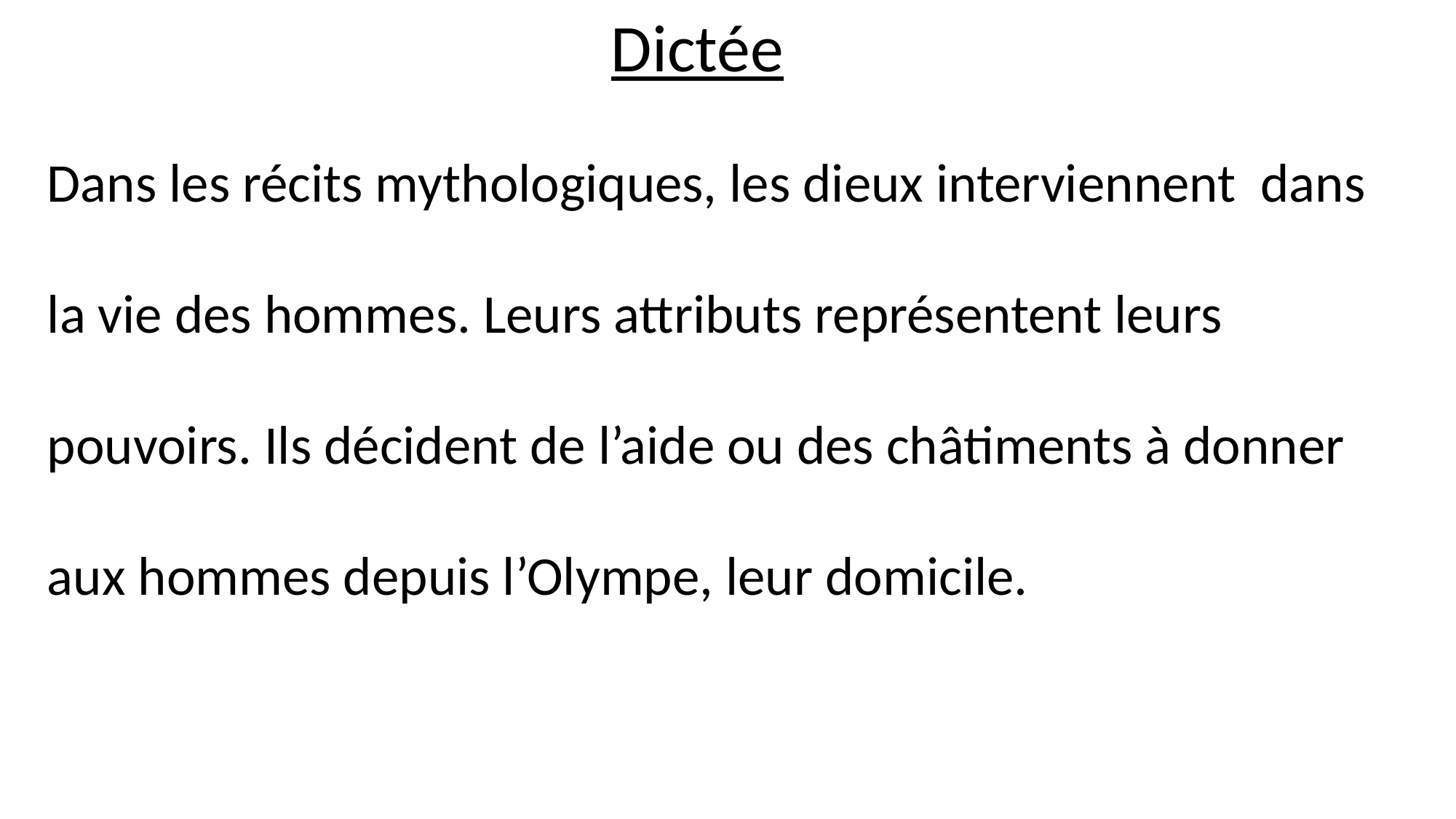

Dictée
Dans les récits mythologiques, les dieux interviennent  dans

la vie des hommes. Leurs attributs représentent leurs

pouvoirs. Ils décident de l’aide ou des châtiments à donner

aux hommes depuis l’Olympe, leur domicile.